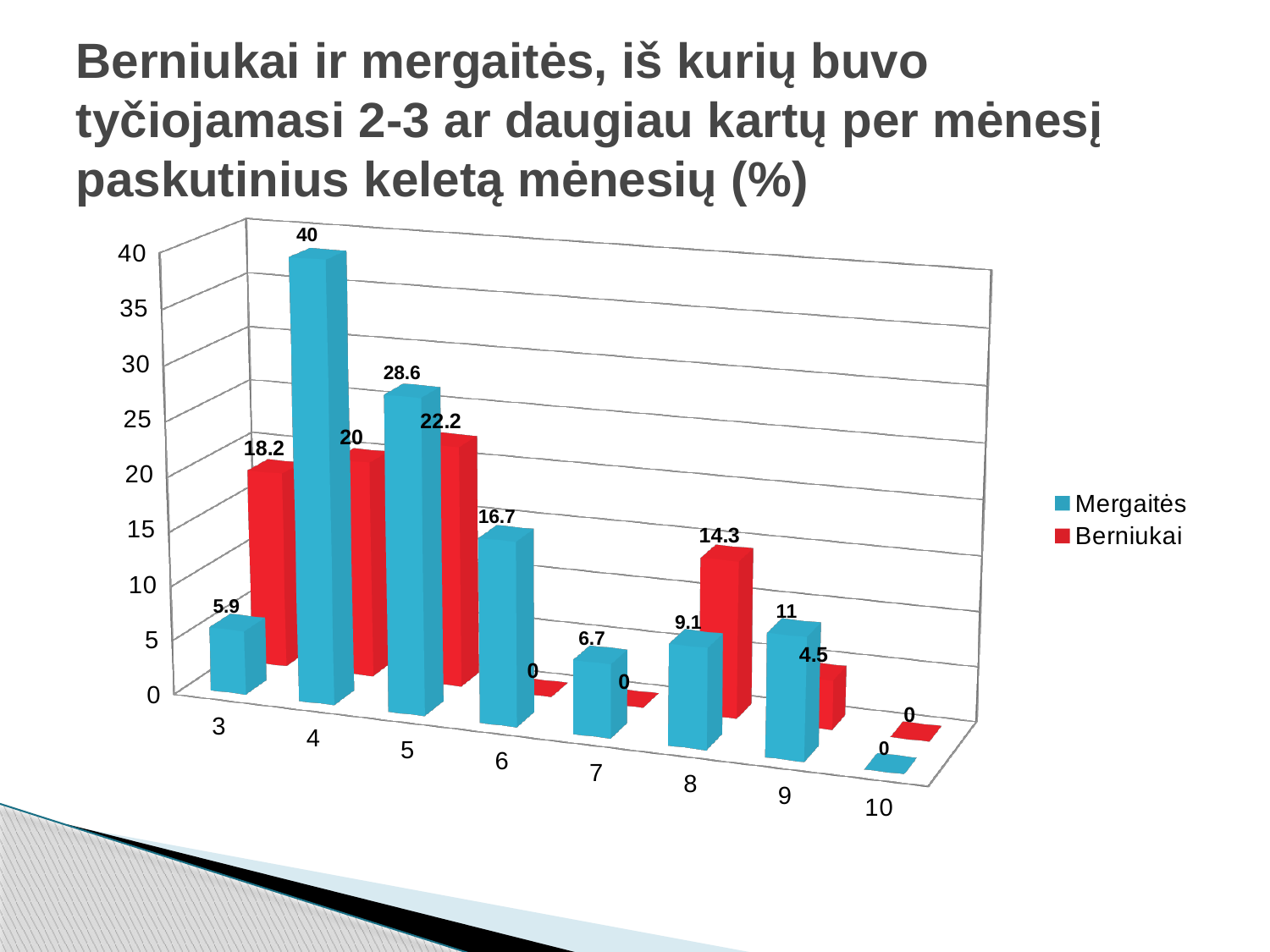

# Berniukai ir mergaitės, iš kurių buvo tyčiojamasi 2-3 ar daugiau kartų per mėnesį paskutinius keletą mėnesių (%)

[unsupported chart]